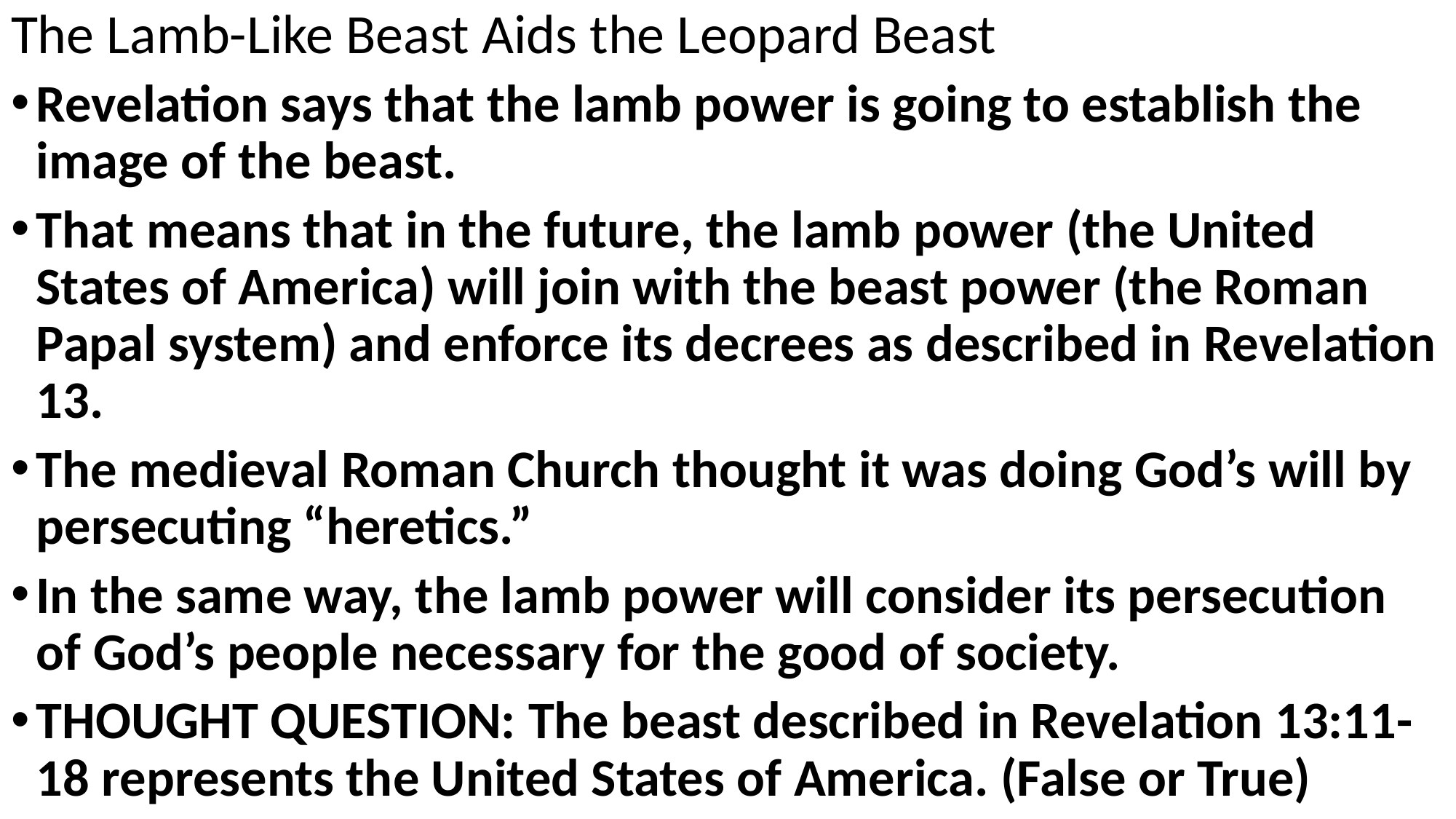

# The Lamb-Like Beast Aids the Leopard Beast
Revelation says that the lamb power is going to establish the image of the beast.
That means that in the future, the lamb power (the United States of America) will join with the beast power (the Roman Papal system) and enforce its decrees as described in Revelation 13.
The medieval Roman Church thought it was doing God’s will by persecuting “heretics.”
In the same way, the lamb power will consider its persecution of God’s people necessary for the good of society.
THOUGHT QUESTION: The beast described in Revelation 13:11-18 represents the United States of America. (False or True)